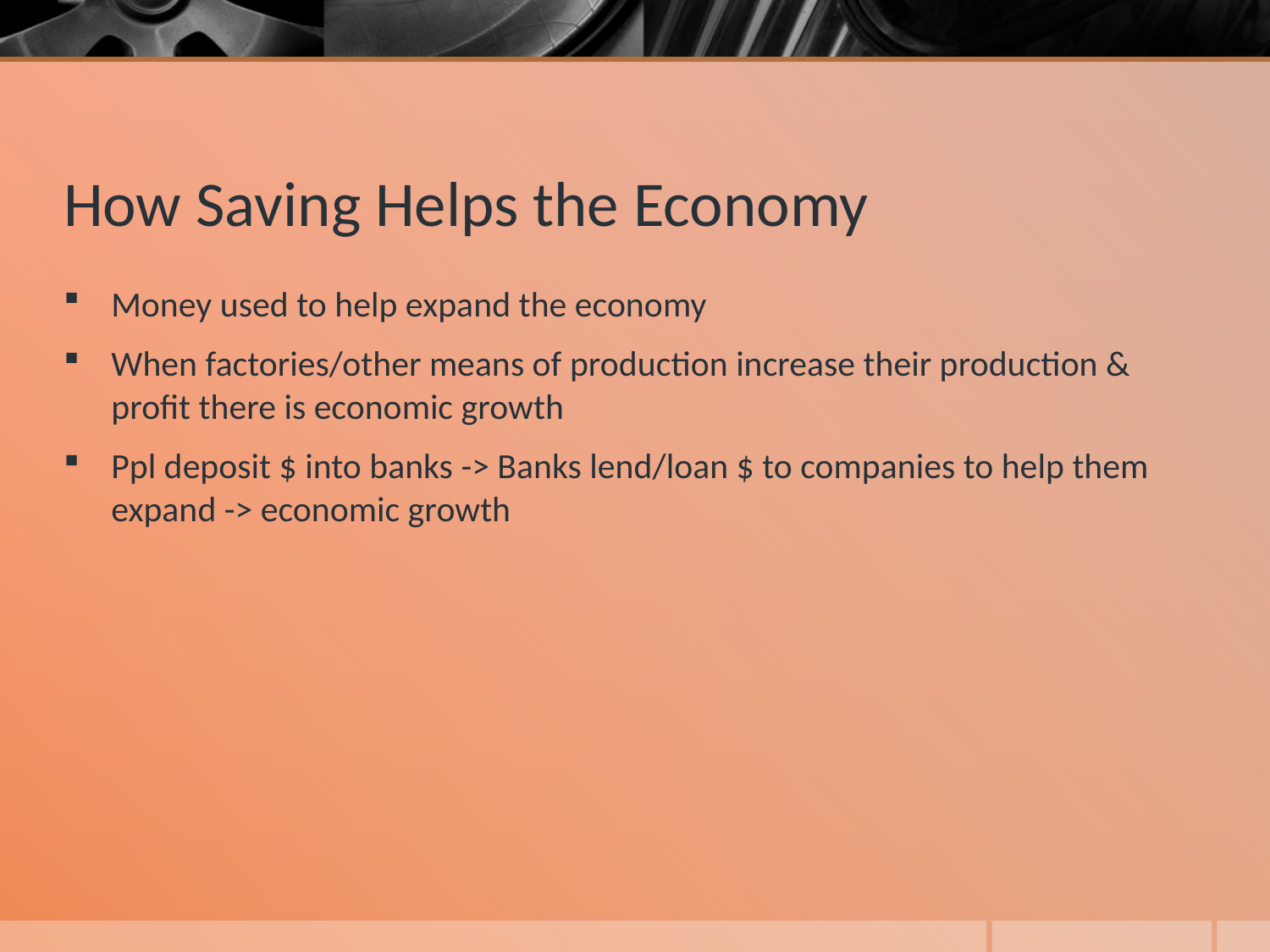

# How Saving Helps the Economy
Money used to help expand the economy
When factories/other means of production increase their production & profit there is economic growth
Ppl deposit $ into banks -> Banks lend/loan $ to companies to help them expand -> economic growth